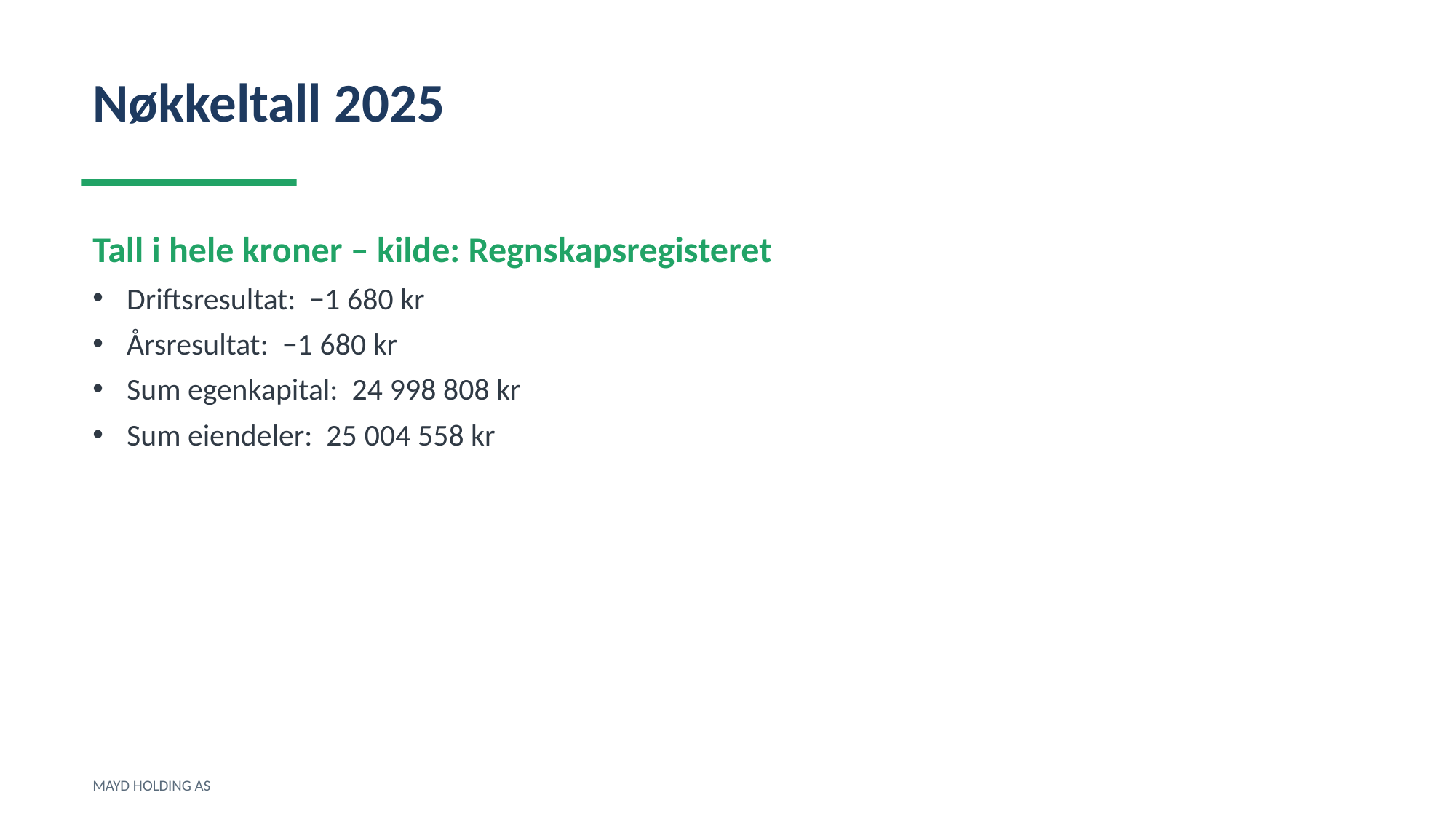

Nøkkeltall 2025

Tall i hele kroner – kilde: Regnskapsregisteret
Driftsresultat:  −1 680 kr
Årsresultat:  −1 680 kr
Sum egenkapital:  24 998 808 kr
Sum eiendeler:  25 004 558 kr
MAYD HOLDING AS